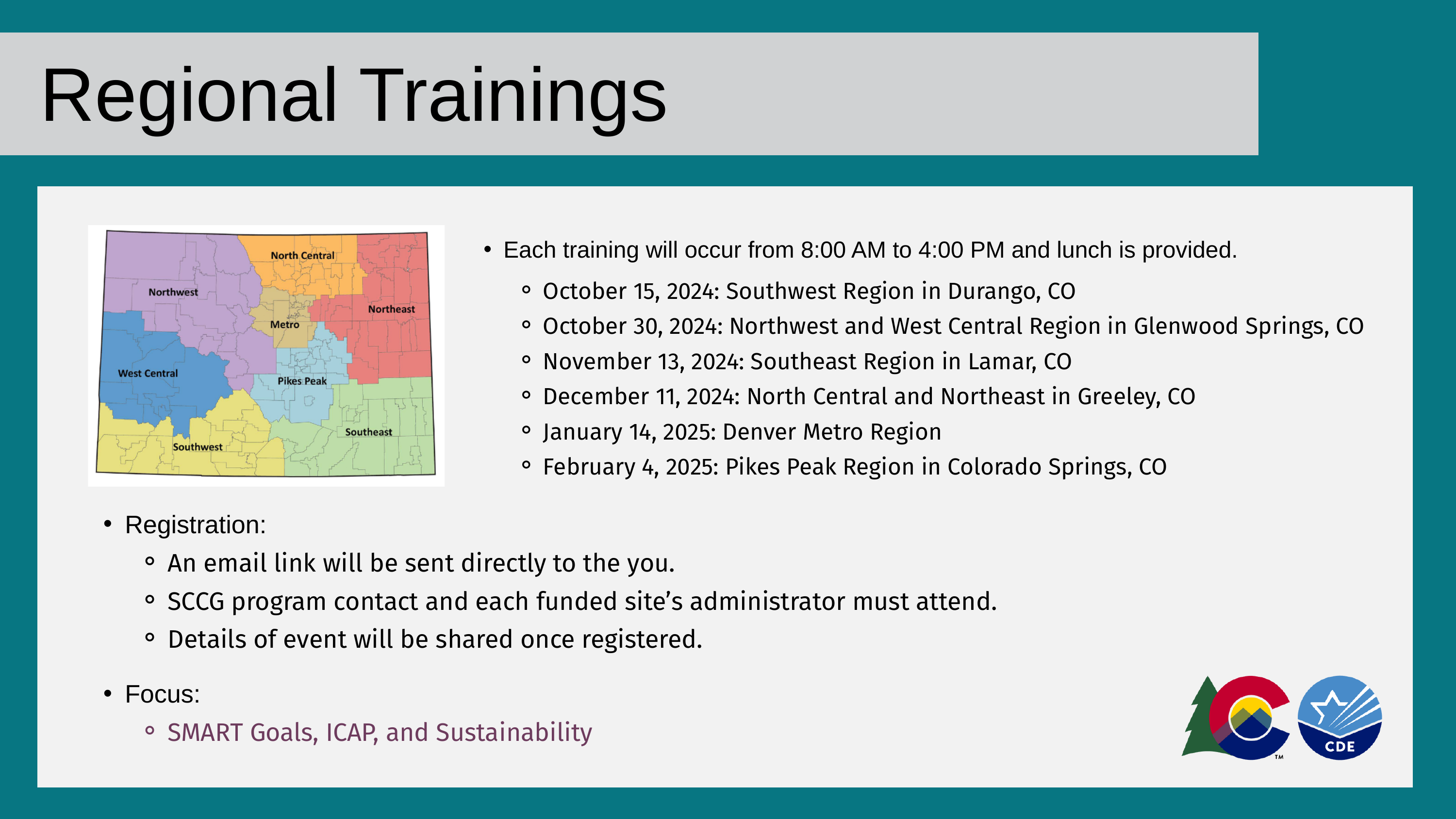

Regional Trainings

Each training will occur from 8:00 AM to 4:00 PM and lunch is provided.

October 15, 2024: Southwest Region in Durango, CO
October 30, 2024: Northwest and West Central Region in Glenwood Springs, CO
November 13, 2024: Southeast Region in Lamar, CO
December 11, 2024: North Central and Northeast in Greeley, CO
January 14, 2025: Denver Metro Region
February 4, 2025: Pikes Peak Region in Colorado Springs, CO
Registration:
An email link will be sent directly to the you.
SCCG program contact and each funded site’s administrator must attend.
Details of event will be shared once registered.

Focus:
SMART Goals, ICAP, and Sustainability